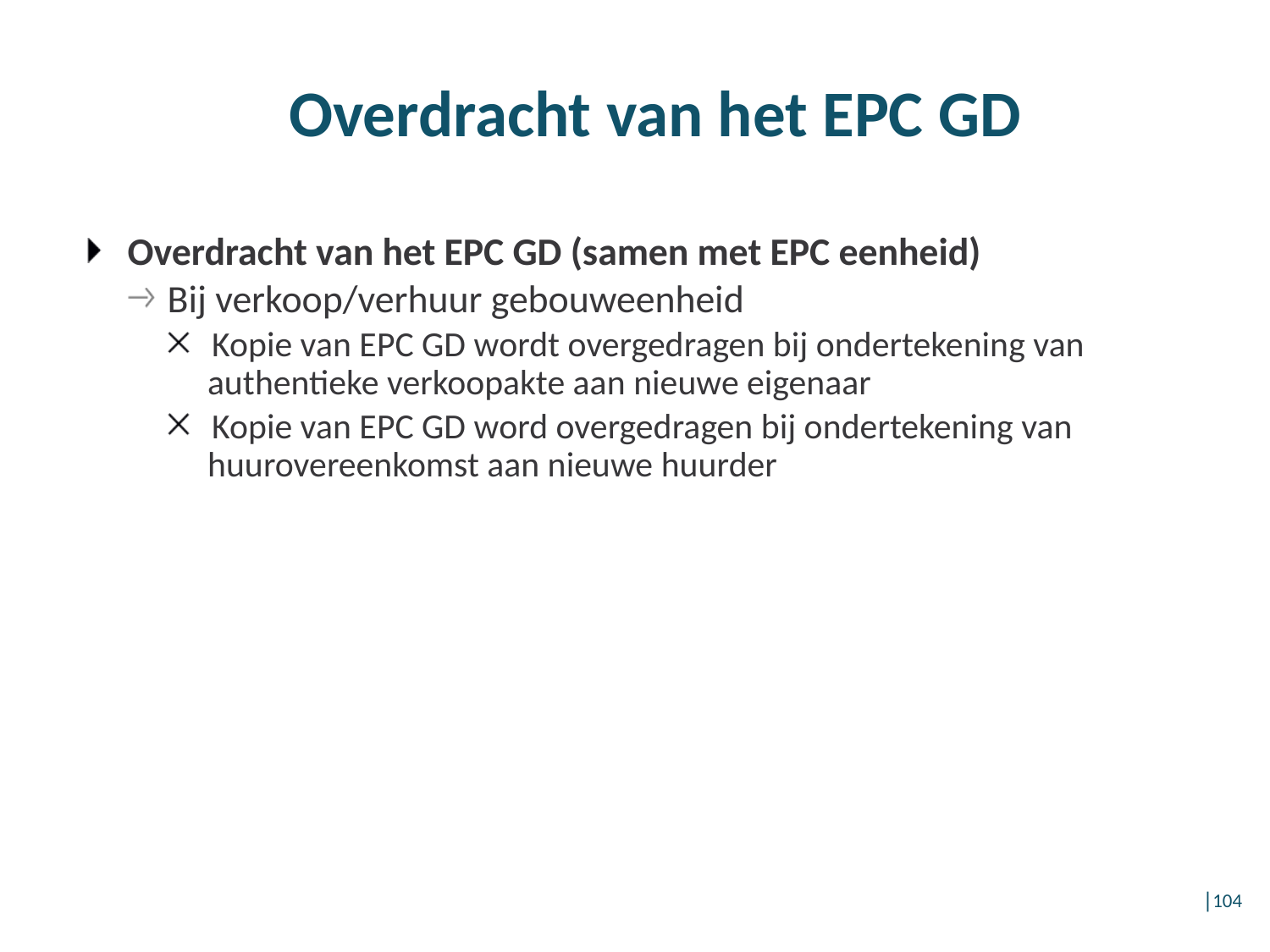

# Overdracht van het EPC GD
Overdracht van het EPC GD (samen met EPC eenheid)
Bij verkoop/verhuur gebouweenheid
Kopie van EPC GD wordt overgedragen bij ondertekening van authentieke verkoopakte aan nieuwe eigenaar
Kopie van EPC GD word overgedragen bij ondertekening van huurovereenkomst aan nieuwe huurder

│104